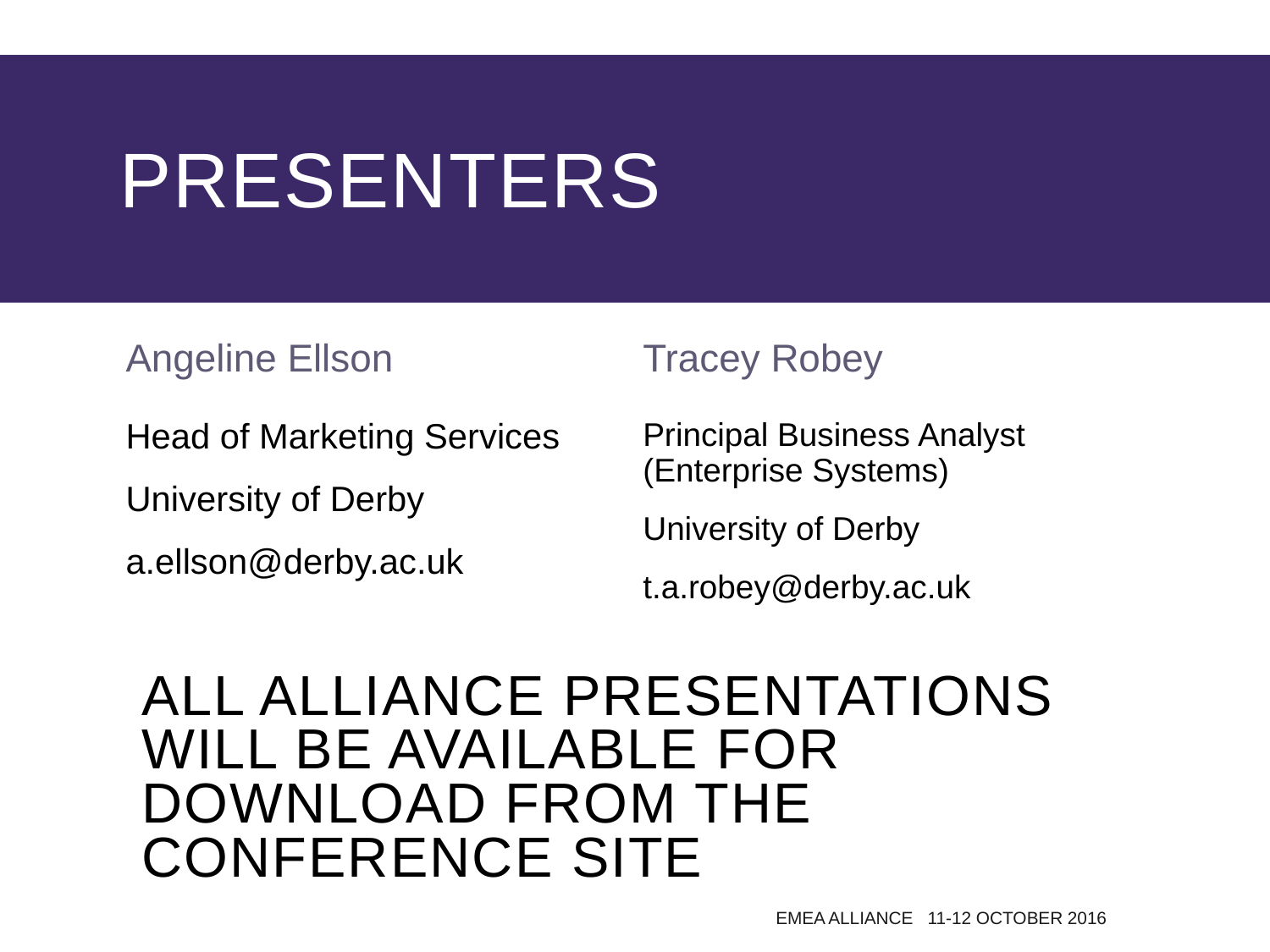

# presenters
Angeline Ellson
Tracey Robey
Head of Marketing Services
University of Derby
a.ellson@derby.ac.uk
Principal Business Analyst (Enterprise Systems)
University of Derby
t.a.robey@derby.ac.uk

all alliance presentations will be available for download from the Conference Site
EMEA Alliance   11-12 October 2016